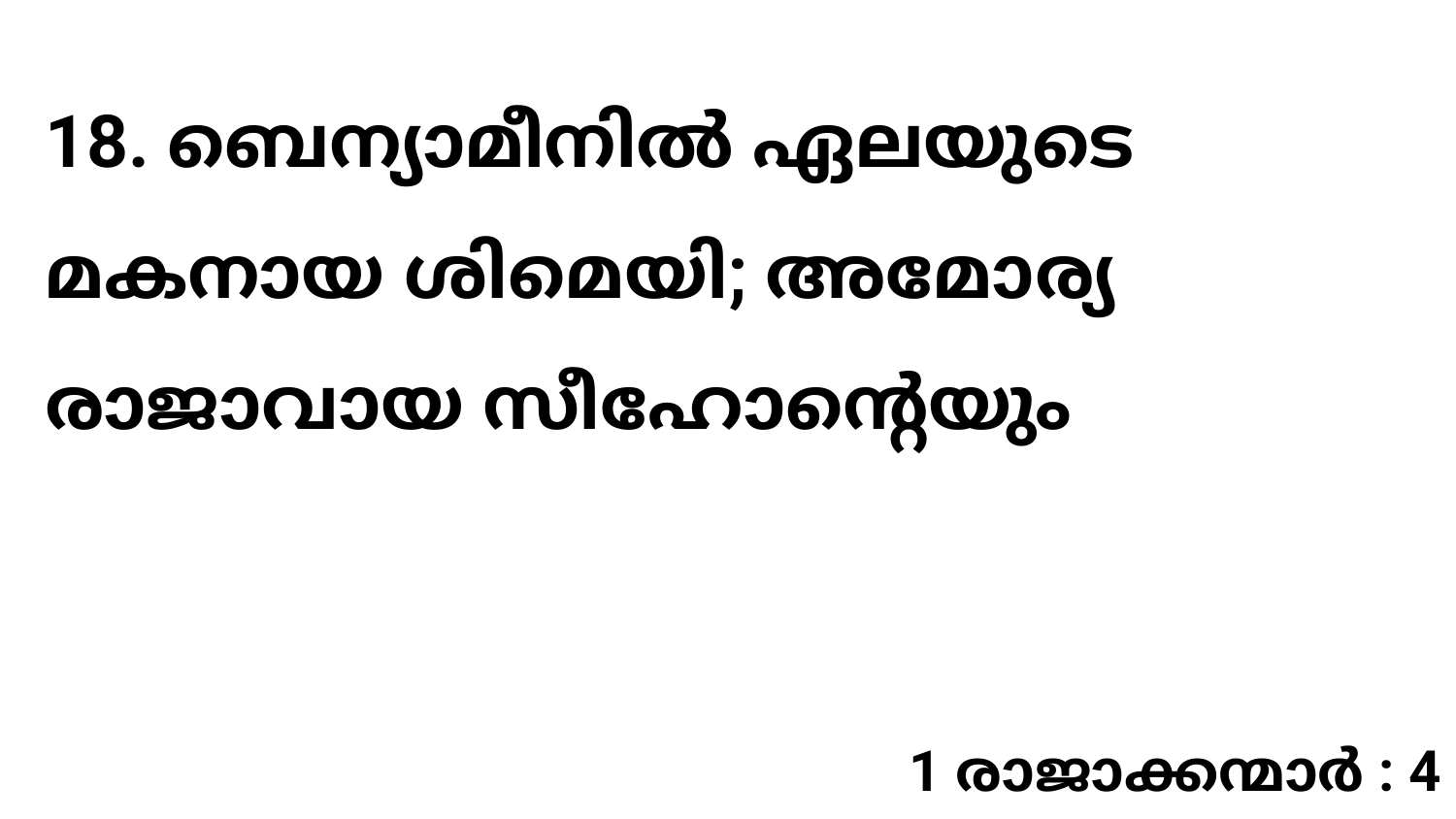

18. ബെന്യാമീനിൽ ഏലയുടെ മകനായ ശിമെയി; അമോര്യ രാജാവായ സീഹോന്റെയും
1 രാജാക്കന്മാർ : 4